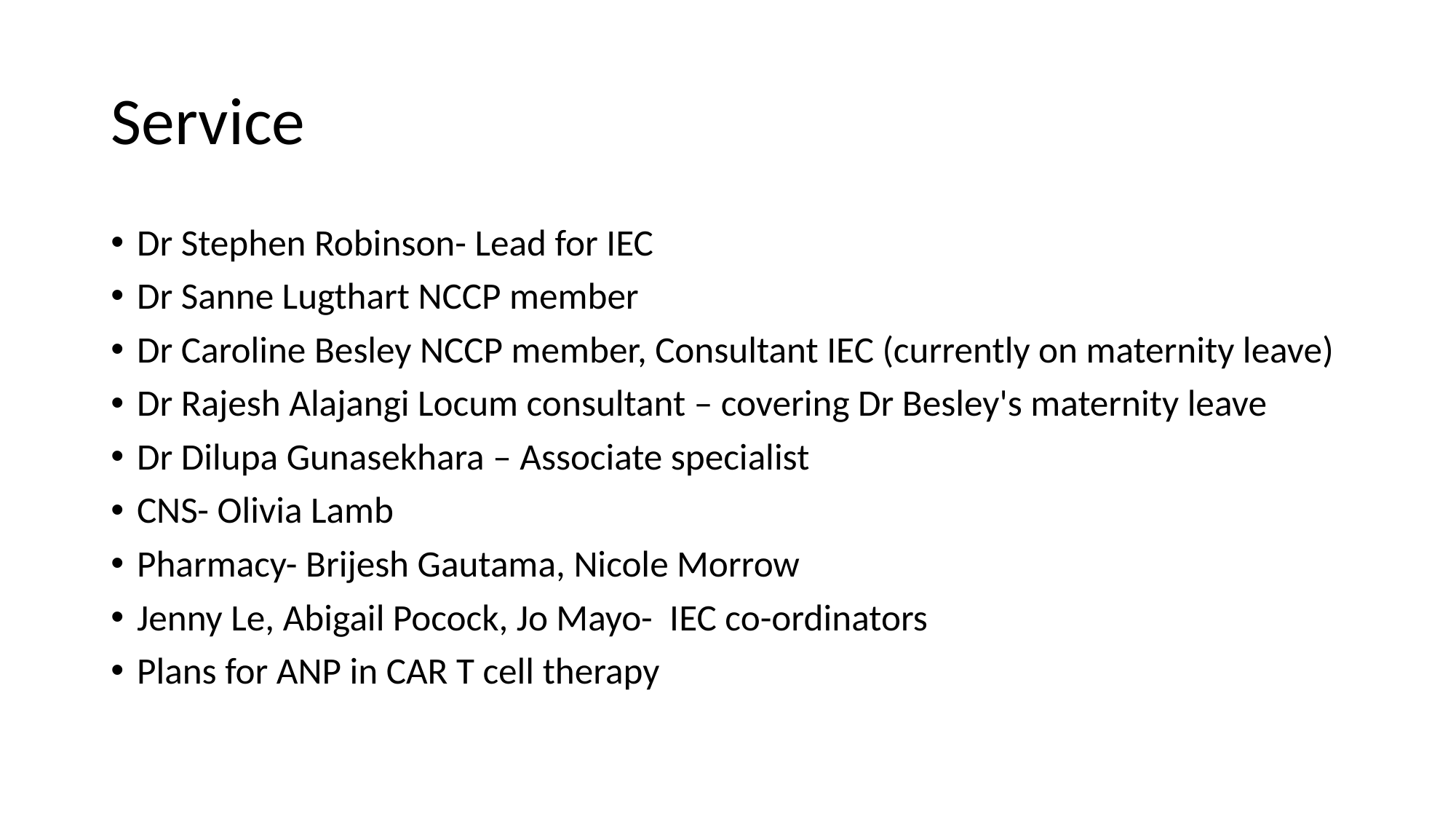

# Service
Dr Stephen Robinson- Lead for IEC
Dr Sanne Lugthart NCCP member
Dr Caroline Besley NCCP member, Consultant IEC (currently on maternity leave)
Dr Rajesh Alajangi Locum consultant – covering Dr Besley's maternity leave
Dr Dilupa Gunasekhara – Associate specialist
CNS- Olivia Lamb
Pharmacy- Brijesh Gautama, Nicole Morrow
Jenny Le, Abigail Pocock, Jo Mayo-  IEC co-ordinators
Plans for ANP in CAR T cell therapy